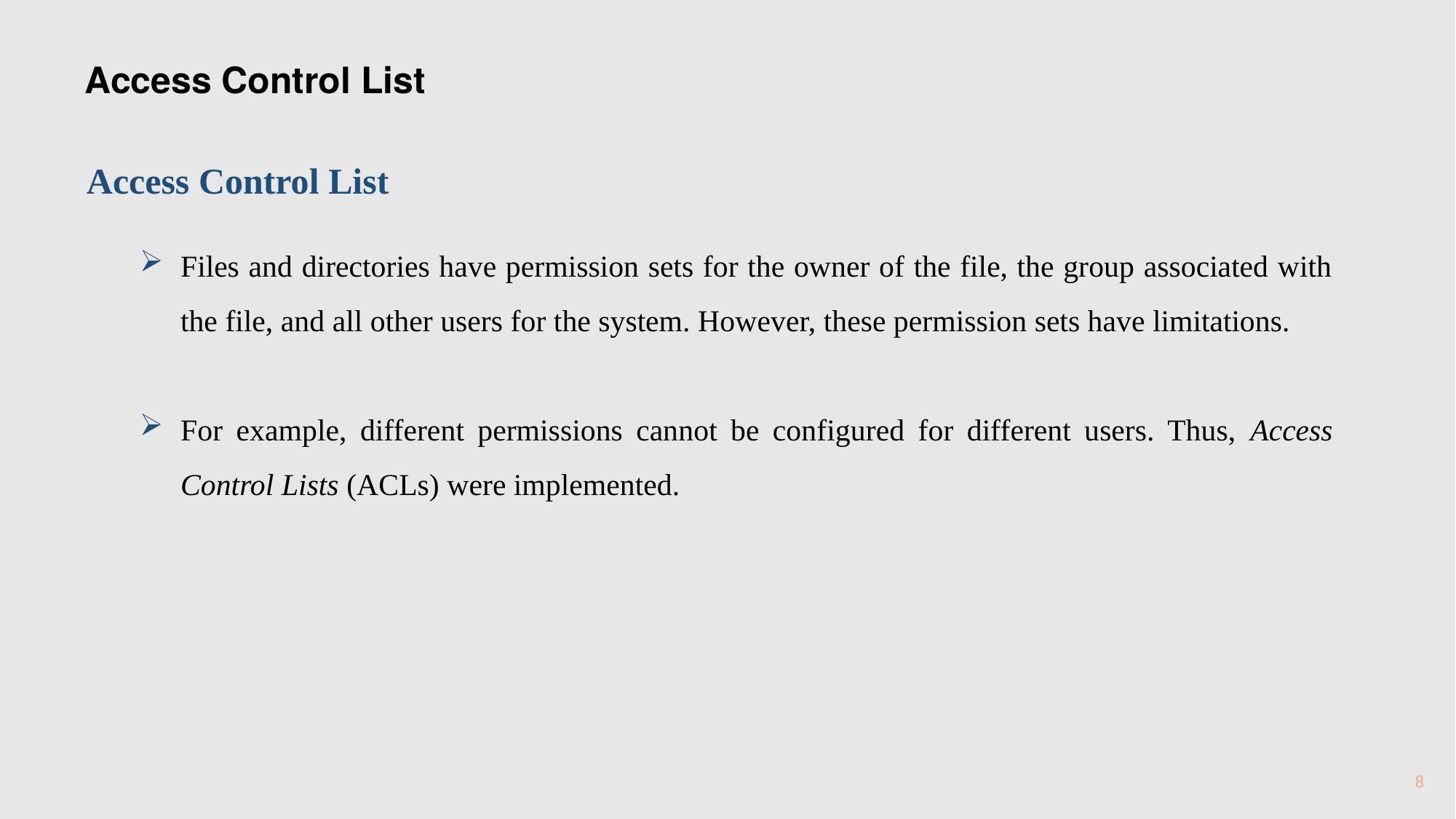

Access Control List
Access Control List
Files and directories have permission sets for the owner of the file, the group associated with the file, and all other users for the system. However, these permission sets have limitations.

For example, different permissions cannot be configured for different users. Thus, Access Control Lists (ACLs) were implemented.
8